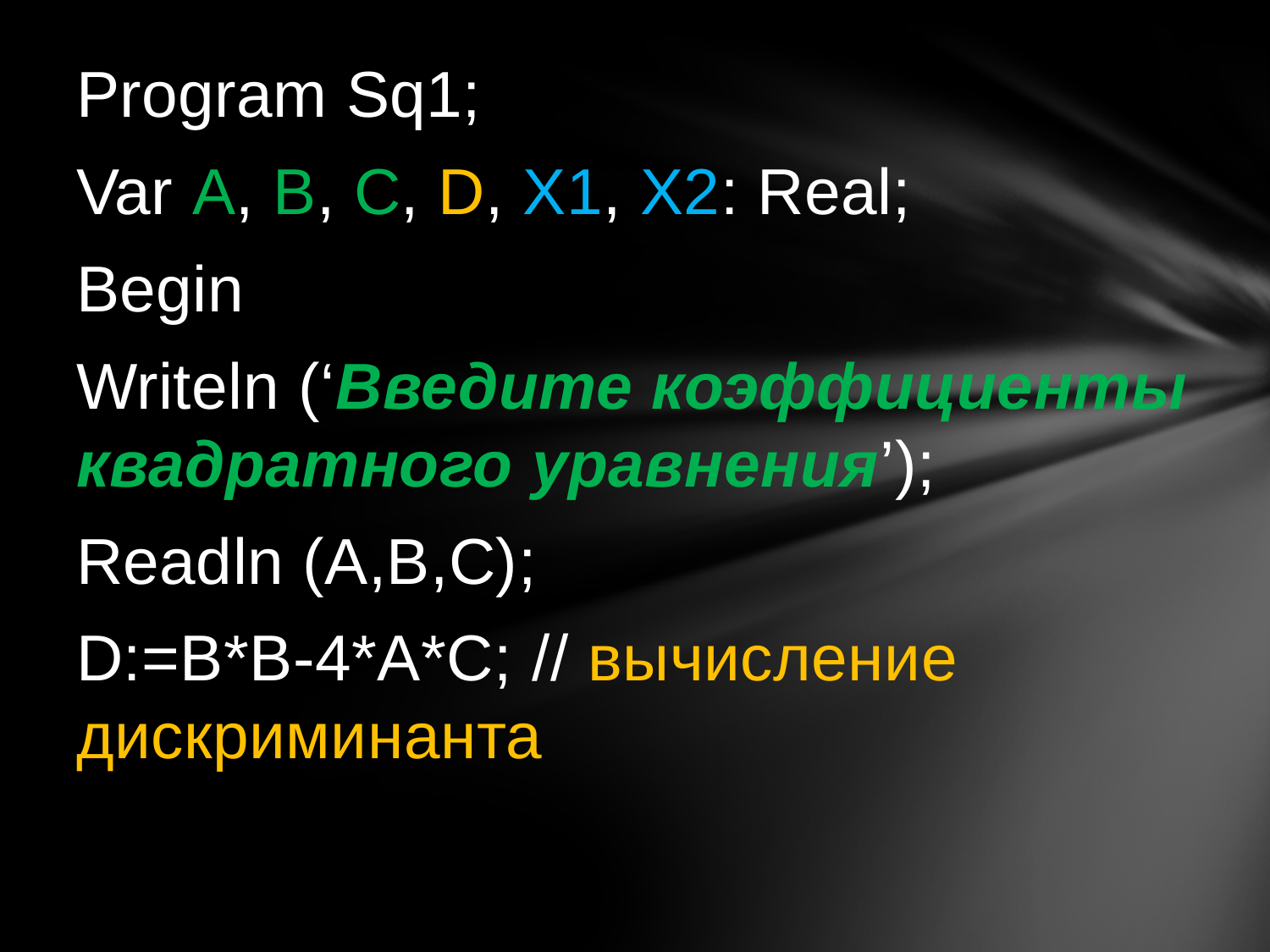

#
Program Sq1;
Var A, B, C, D, X1, X2: Real;
Begin
Writeln (‘Введите коэффициенты квадратного уравнения’);
Readln (A,B,C);
D:=B*B-4*A*C; // вычисление дискриминанта